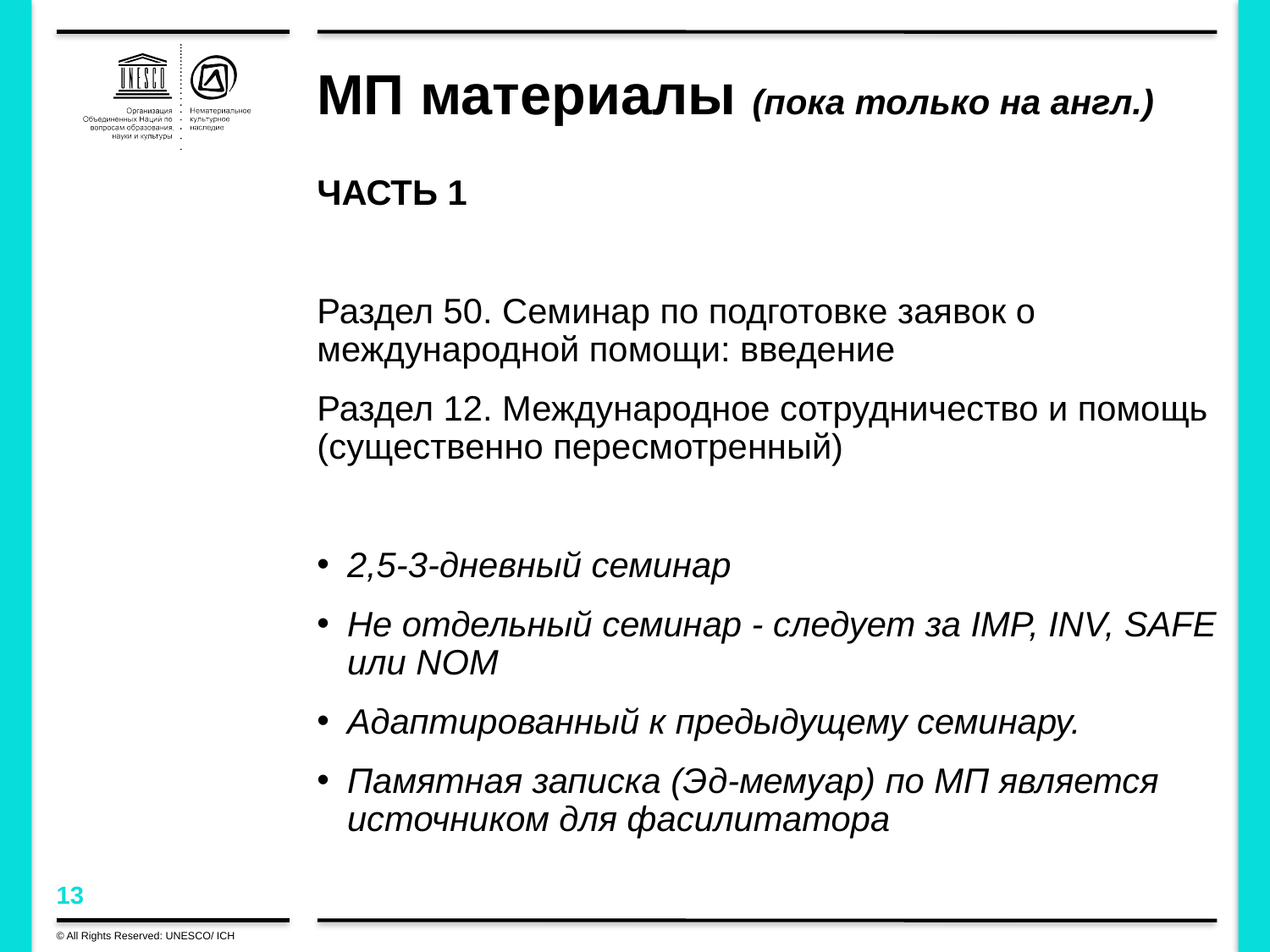

# МП материалы (пока только на англ.)
ЧАСТЬ 1

Раздел 50. Семинар по подготовке заявок о международной помощи: введение
Раздел 12. Международное сотрудничество и помощь (существенно пересмотренный)

2,5-3-дневный семинар
Не отдельный семинар - следует за IMP, INV, SAFE или NOM
Адаптированный к предыдущему семинару.
Памятная записка (Эд-мемуар) по МП является источником для фасилитатора
© All Rights Reserved: UNESCO/ ICH